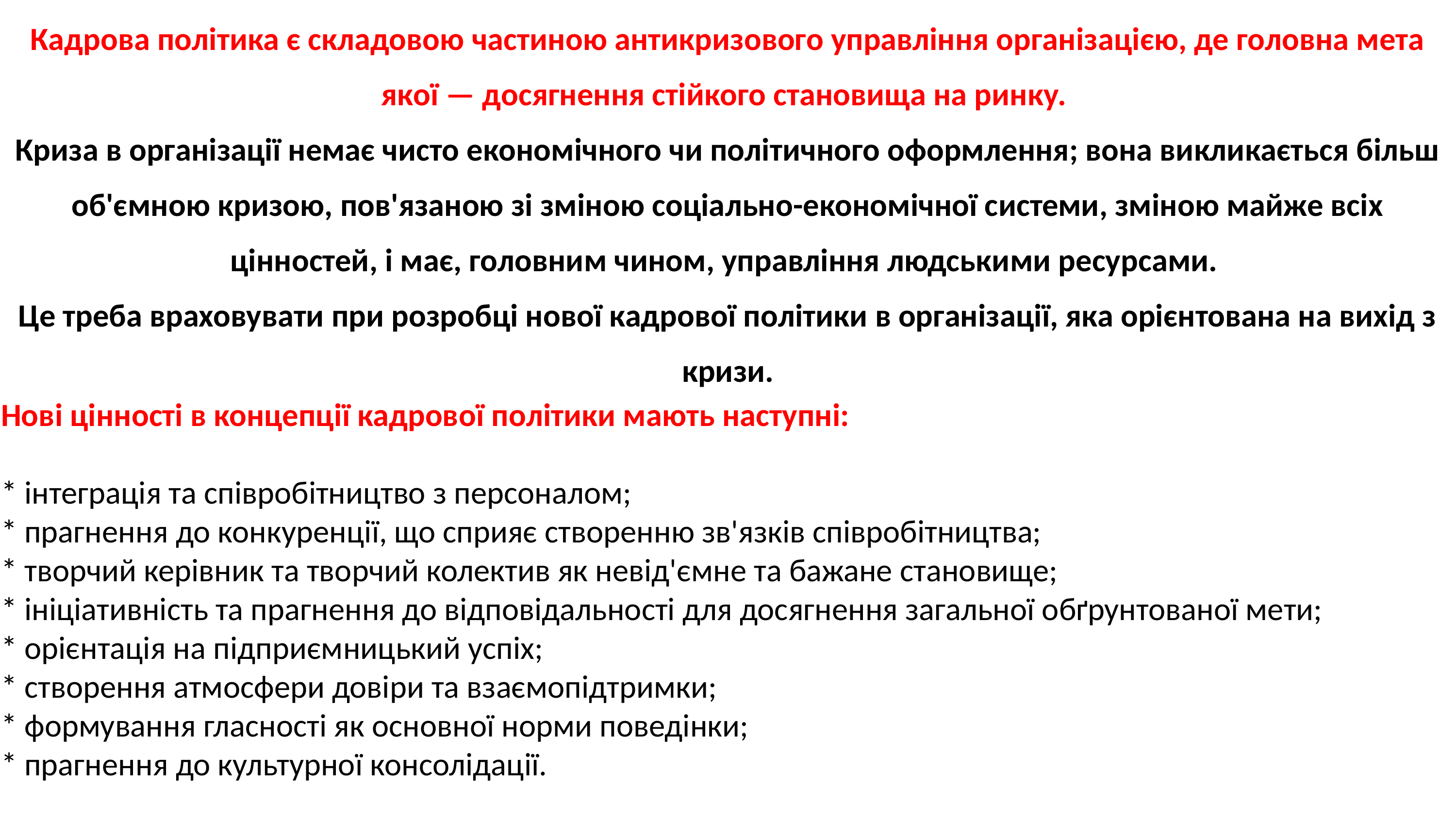

Кадрова політика є складовою частиною антикризового управління організацією, де головна мета якої — досягнення стійкого становища на ринку.
Криза в організації немає чисто економічного чи політичного оформлення; вона викликається більш об'ємною кризою, пов'язаною зі зміною соціально-економічної системи, зміною майже всіх цінностей, і має, головним чином, управління людськими ресурсами.
Це треба враховувати при розробці нової кадрової політики в організації, яка орієнтована на вихід з кризи.
Нові цінності в концепції кадрової політики мають наступні:

* інтеграція та співробітництво з персоналом;
* прагнення до конкуренції, що сприяє створенню зв'язків співробітництва;
* творчий керівник та творчий колектив як невід'ємне та бажане становище;
* ініціативність та прагнення до відповідальності для досягнення загальної обґрунтованої мети;
* орієнтація на підприємницький успіх;
* створення атмосфери довіри та взаємопідтримки;
* формування гласності як основної норми поведінки;
* прагнення до культурної консолідації.